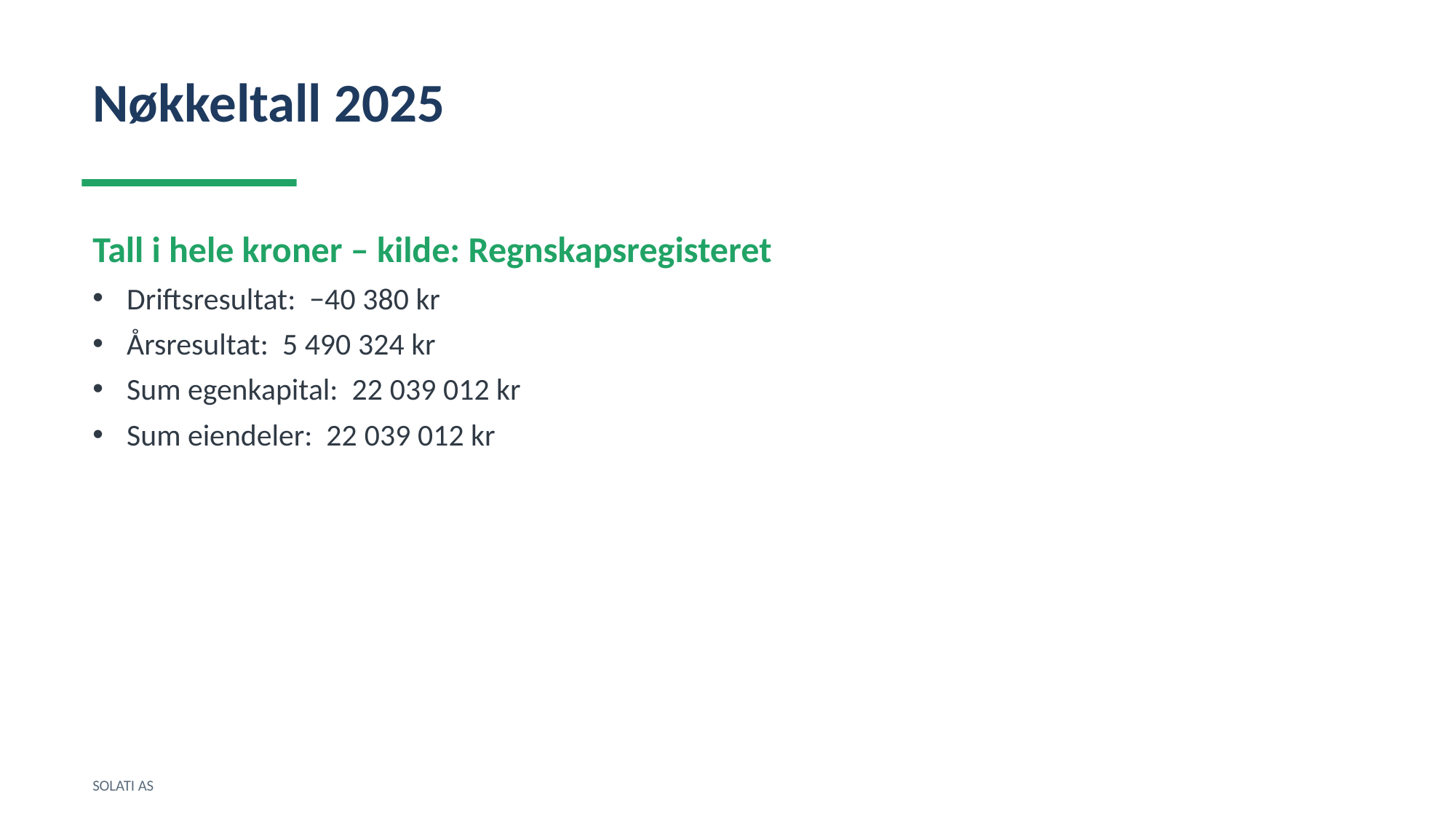

Nøkkeltall 2025

Tall i hele kroner – kilde: Regnskapsregisteret
Driftsresultat:  −40 380 kr
Årsresultat:  5 490 324 kr
Sum egenkapital:  22 039 012 kr
Sum eiendeler:  22 039 012 kr
SOLATI AS